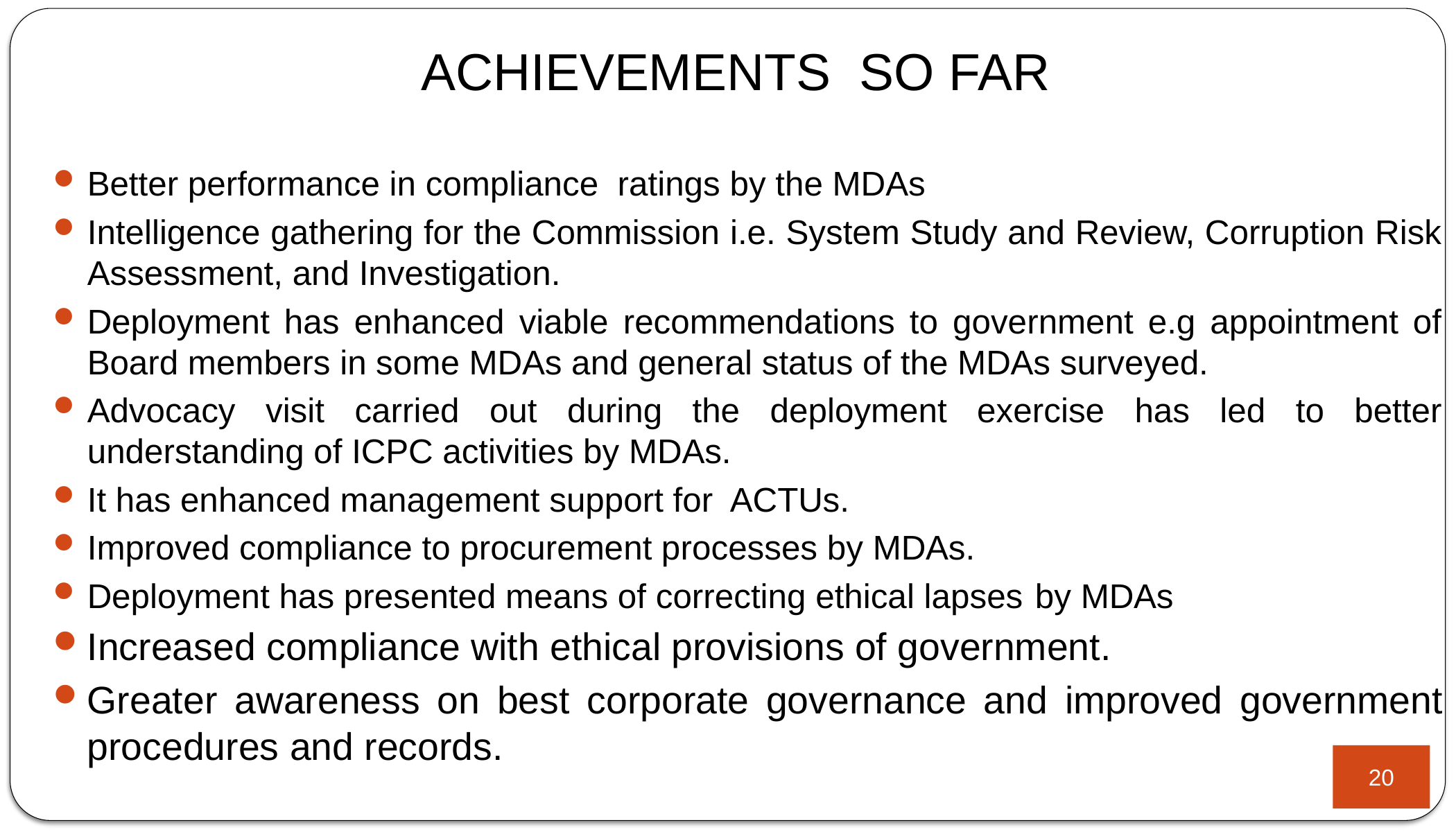

# ACHIEVEMENTS  SO FAR
Better performance in compliance  ratings by the MDAs
Intelligence gathering for the Commission i.e. System Study and Review, Corruption Risk Assessment, and Investigation.
Deployment has enhanced viable recommendations to government e.g appointment of Board members in some MDAs and general status of the MDAs surveyed.
Advocacy visit carried out during the deployment exercise has led to better understanding of ICPC activities by MDAs.
It has enhanced management support for  ACTUs.
Improved compliance to procurement processes by MDAs.
Deployment has presented means of correcting ethical lapses by MDAs
Increased compliance with ethical provisions of government.
Greater awareness on best corporate governance and improved government procedures and records.

20